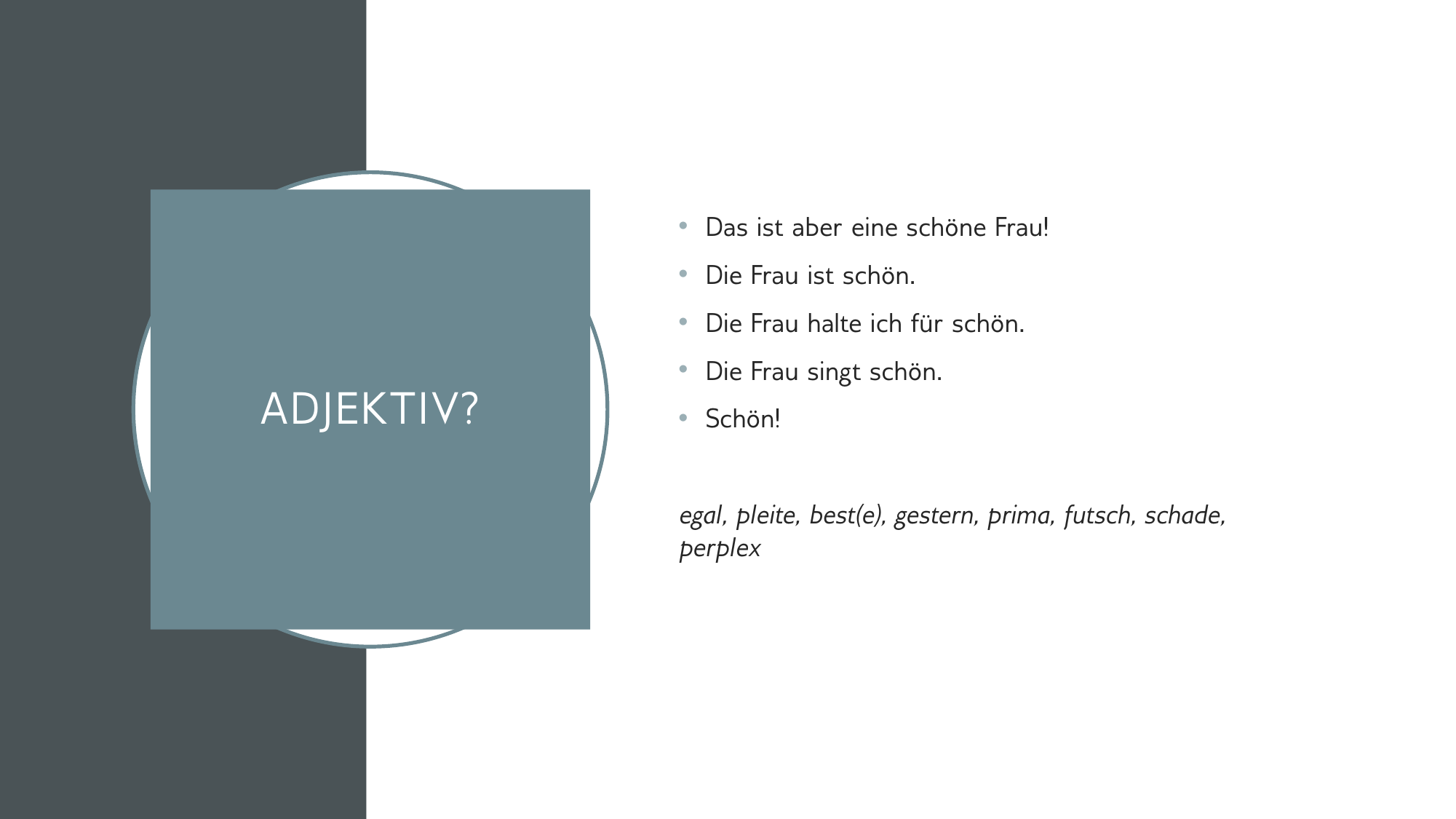

Das ist aber eine schöne Frau!
Die Frau ist schön.
Die Frau halte ich für schön.
Die Frau singt schön.
Schön!

egal, pleite, best(e), gestern, prima, futsch, schade, perplex

# Adjektiv?